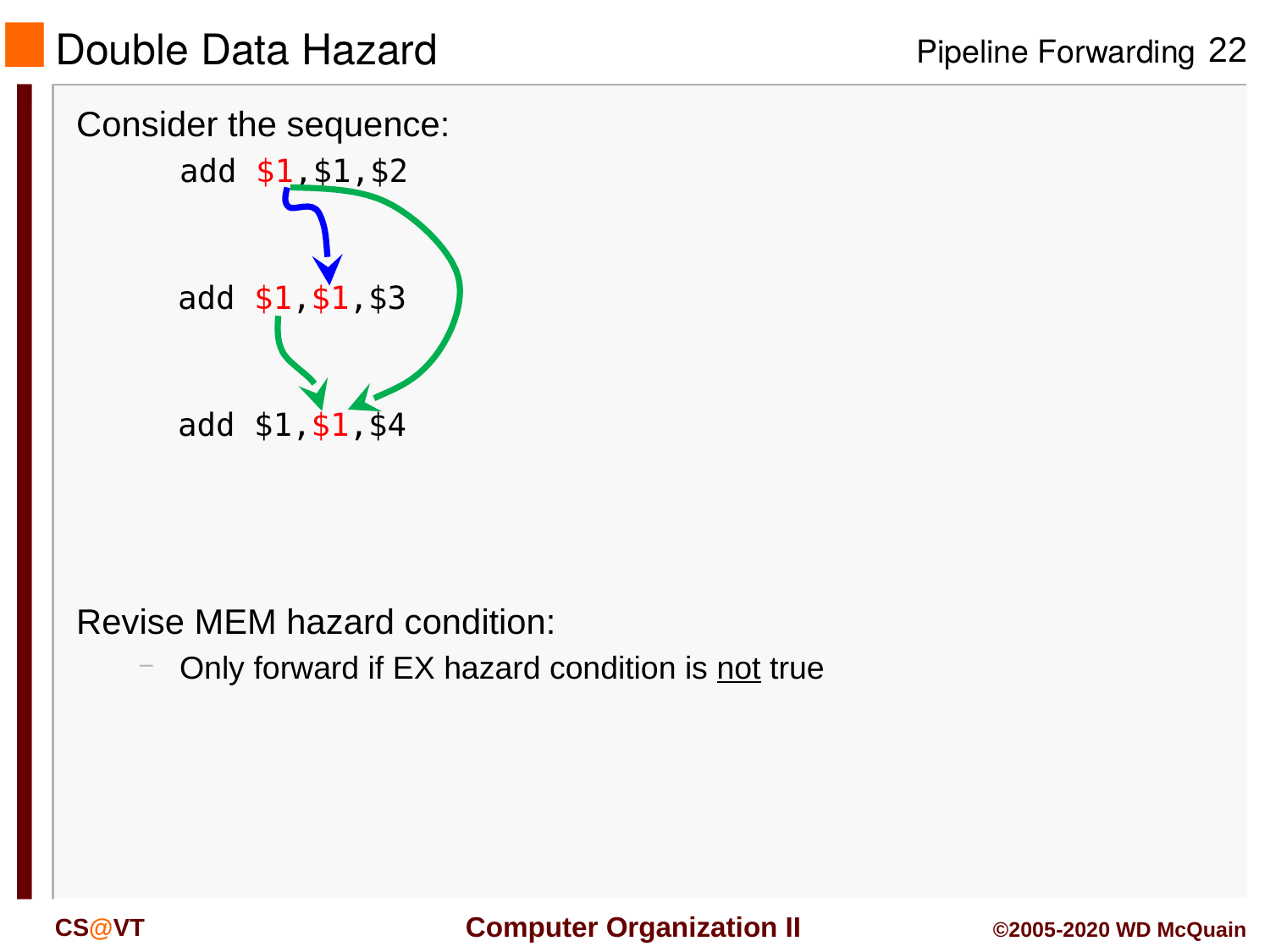

# Double Data Hazard
Consider the sequence:
	add $1,$1,$2

  add $1,$1,$3

  add $1,$1,$4

Revise MEM hazard condition:
Only forward if EX hazard condition is not true